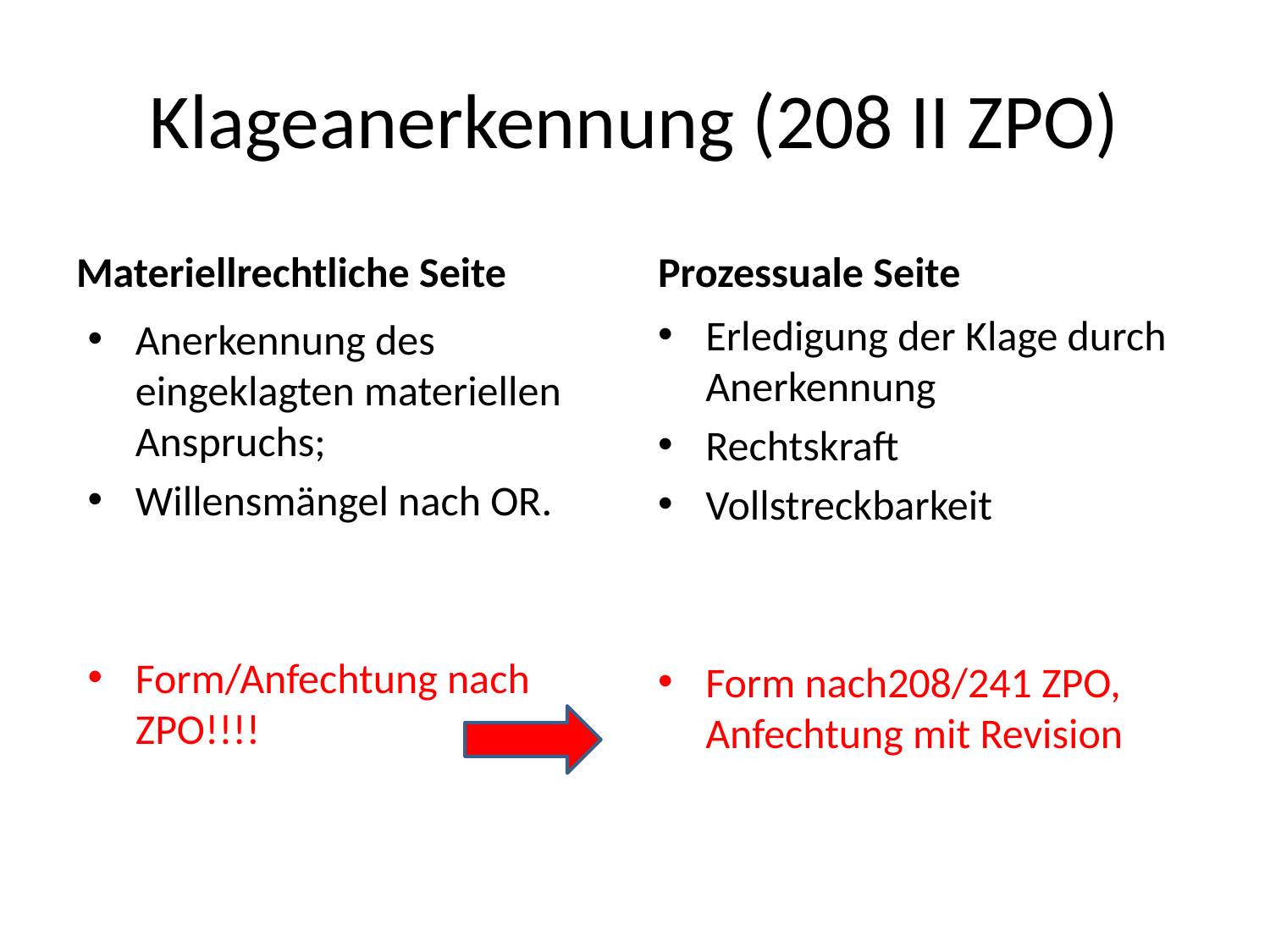

# Klageanerkennung (208 II ZPO)
Materiellrechtliche Seite
Prozessuale Seite
Erledigung der Klage durch Anerkennung
Rechtskraft
Vollstreckbarkeit

Form nach208/241 ZPO, Anfechtung mit Revision

Anerkennung des eingeklagten materiellen Anspruchs;
Willensmängel nach OR.

Form/Anfechtung nach ZPO!!!!